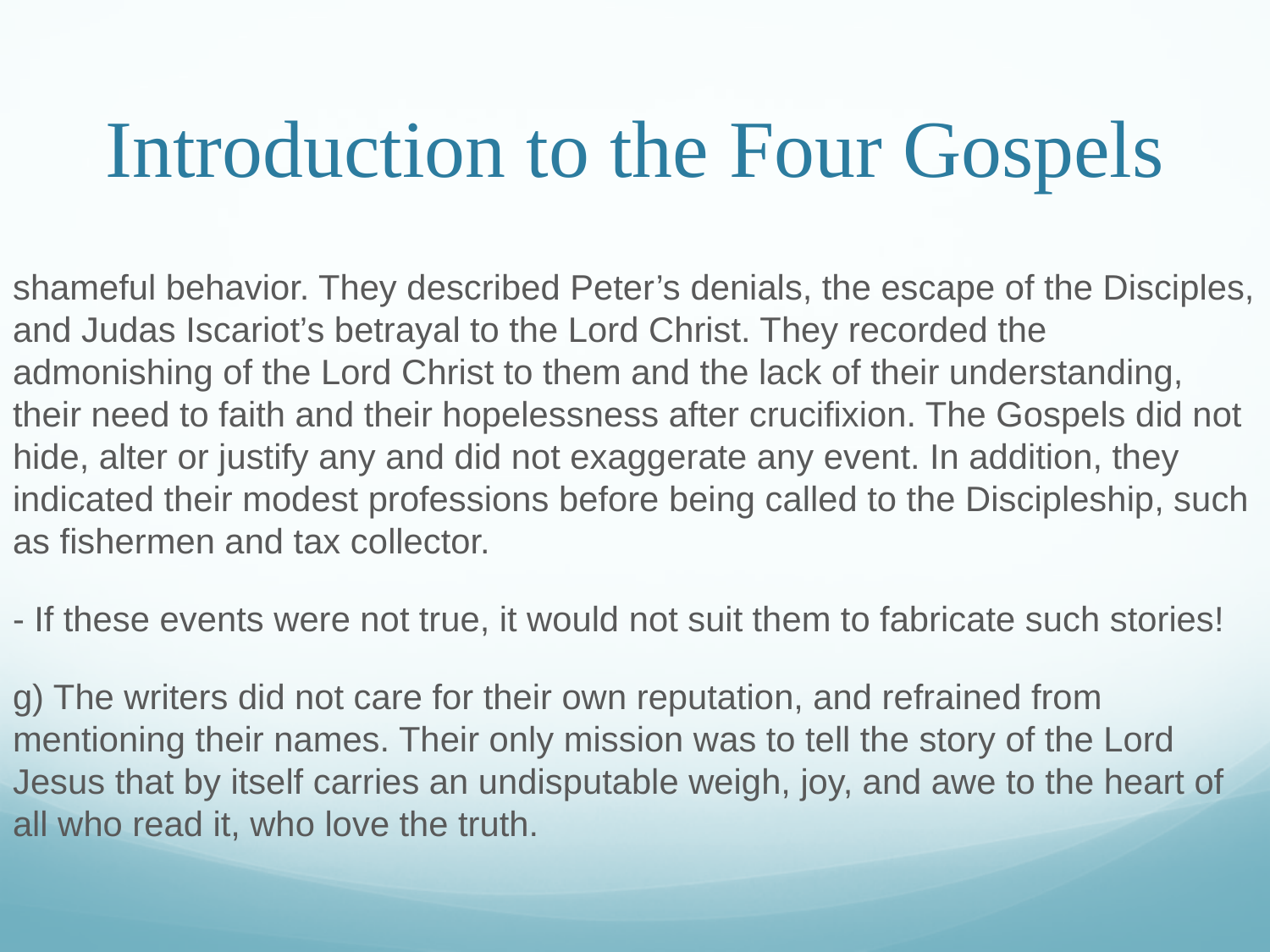

# Introduction to the Four Gospels
shameful behavior. They described Peter’s denials, the escape of the Disciples, and Judas Iscariot’s betrayal to the Lord Christ. They recorded the admonishing of the Lord Christ to them and the lack of their understanding, their need to faith and their hopelessness after crucifixion. The Gospels did not hide, alter or justify any and did not exaggerate any event. In addition, they indicated their modest professions before being called to the Discipleship, such as fishermen and tax collector.
- If these events were not true, it would not suit them to fabricate such stories!
g) The writers did not care for their own reputation, and refrained from mentioning their names. Their only mission was to tell the story of the Lord Jesus that by itself carries an undisputable weigh, joy, and awe to the heart of all who read it, who love the truth.